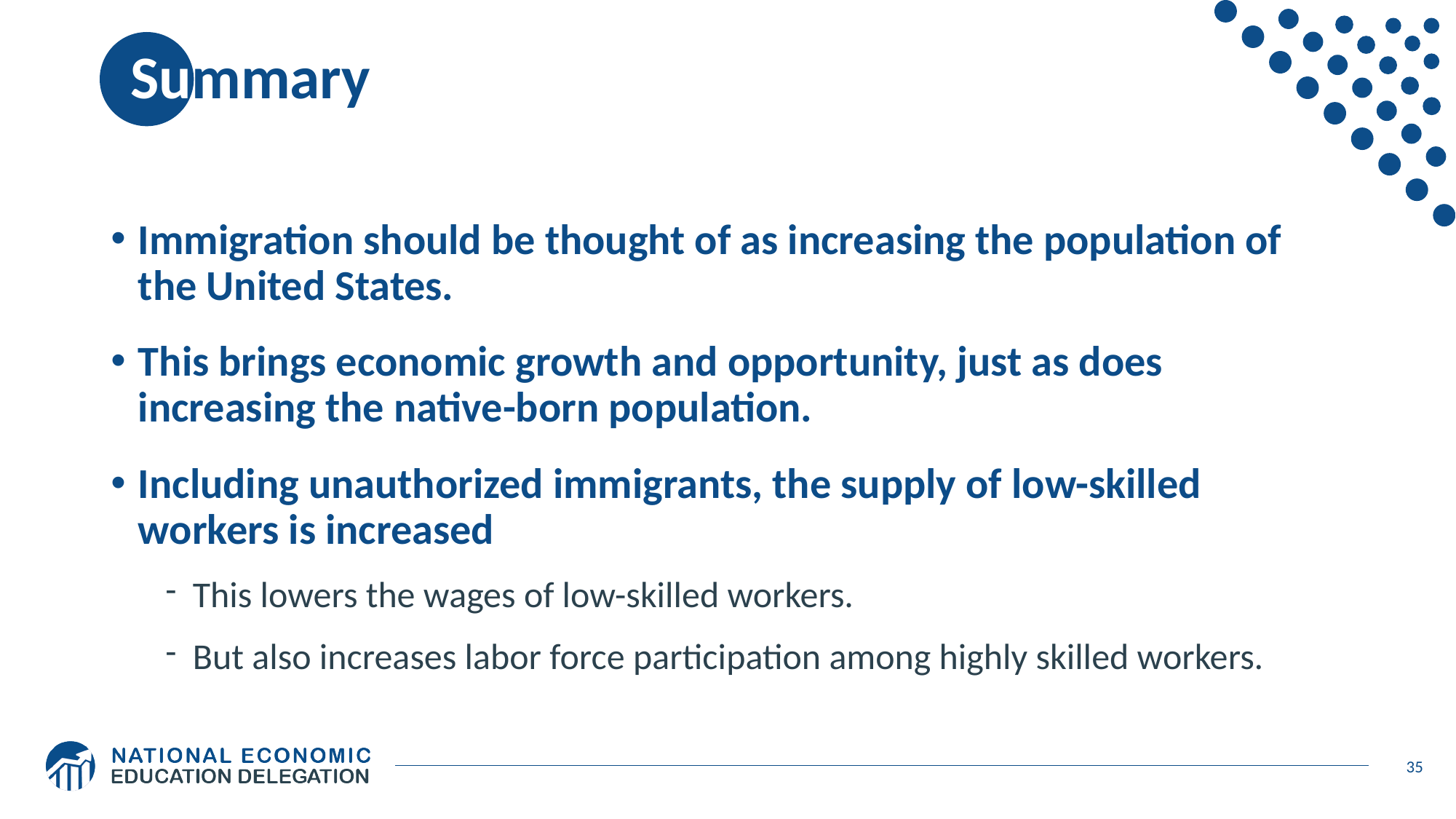

# Summary
Immigration should be thought of as increasing the population of the United States.
This brings economic growth and opportunity, just as does increasing the native-born population.
Including unauthorized immigrants, the supply of low-skilled workers is increased
This lowers the wages of low-skilled workers.
But also increases labor force participation among highly skilled workers.
35